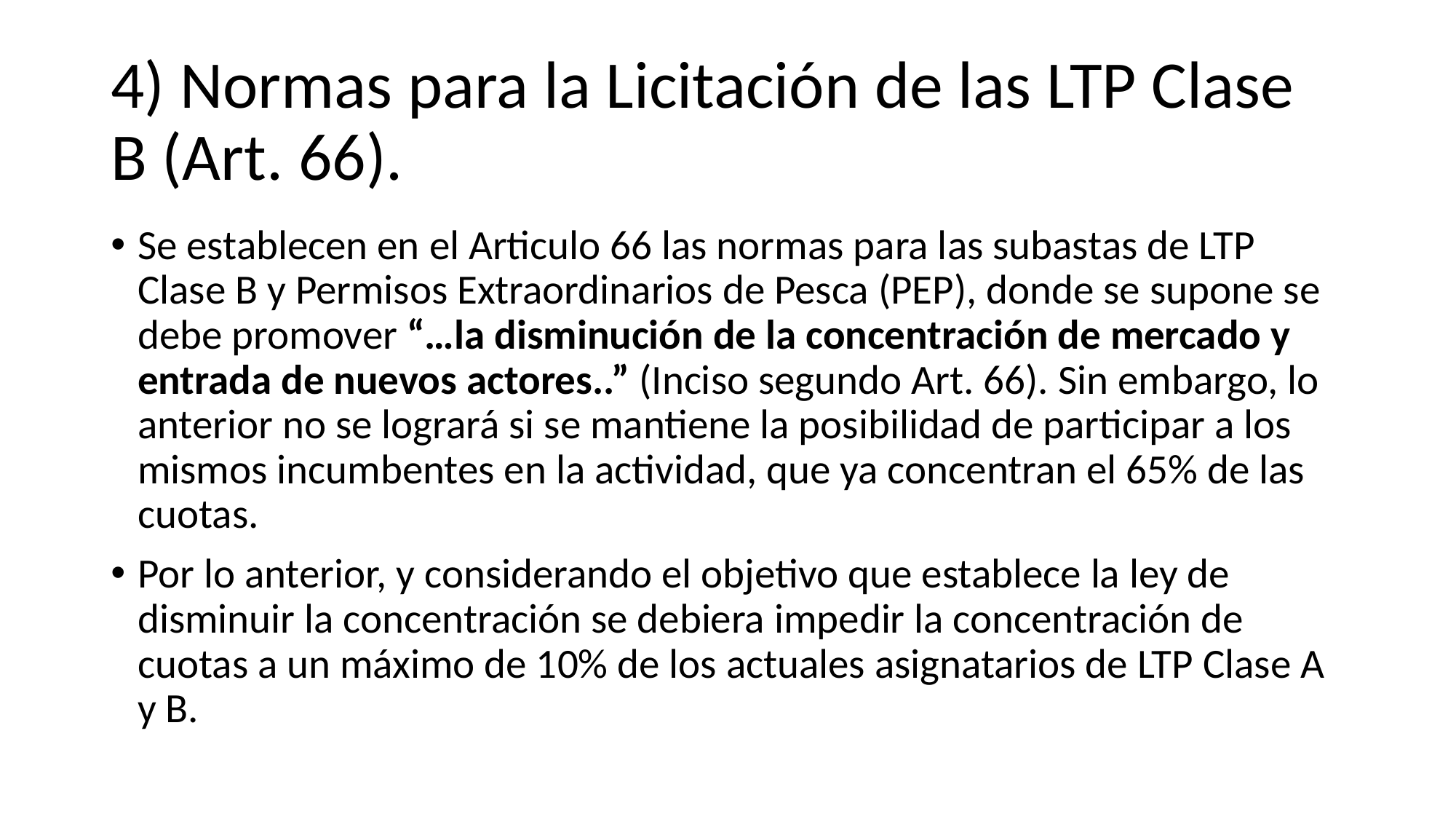

# 4) Normas para la Licitación de las LTP Clase B (Art. 66).
Se establecen en el Articulo 66 las normas para las subastas de LTP Clase B y Permisos Extraordinarios de Pesca (PEP), donde se supone se debe promover “…la disminución de la concentración de mercado y entrada de nuevos actores..” (Inciso segundo Art. 66). Sin embargo, lo anterior no se logrará si se mantiene la posibilidad de participar a los mismos incumbentes en la actividad, que ya concentran el 65% de las cuotas.
Por lo anterior, y considerando el objetivo que establece la ley de disminuir la concentración se debiera impedir la concentración de cuotas a un máximo de 10% de los actuales asignatarios de LTP Clase A y B.